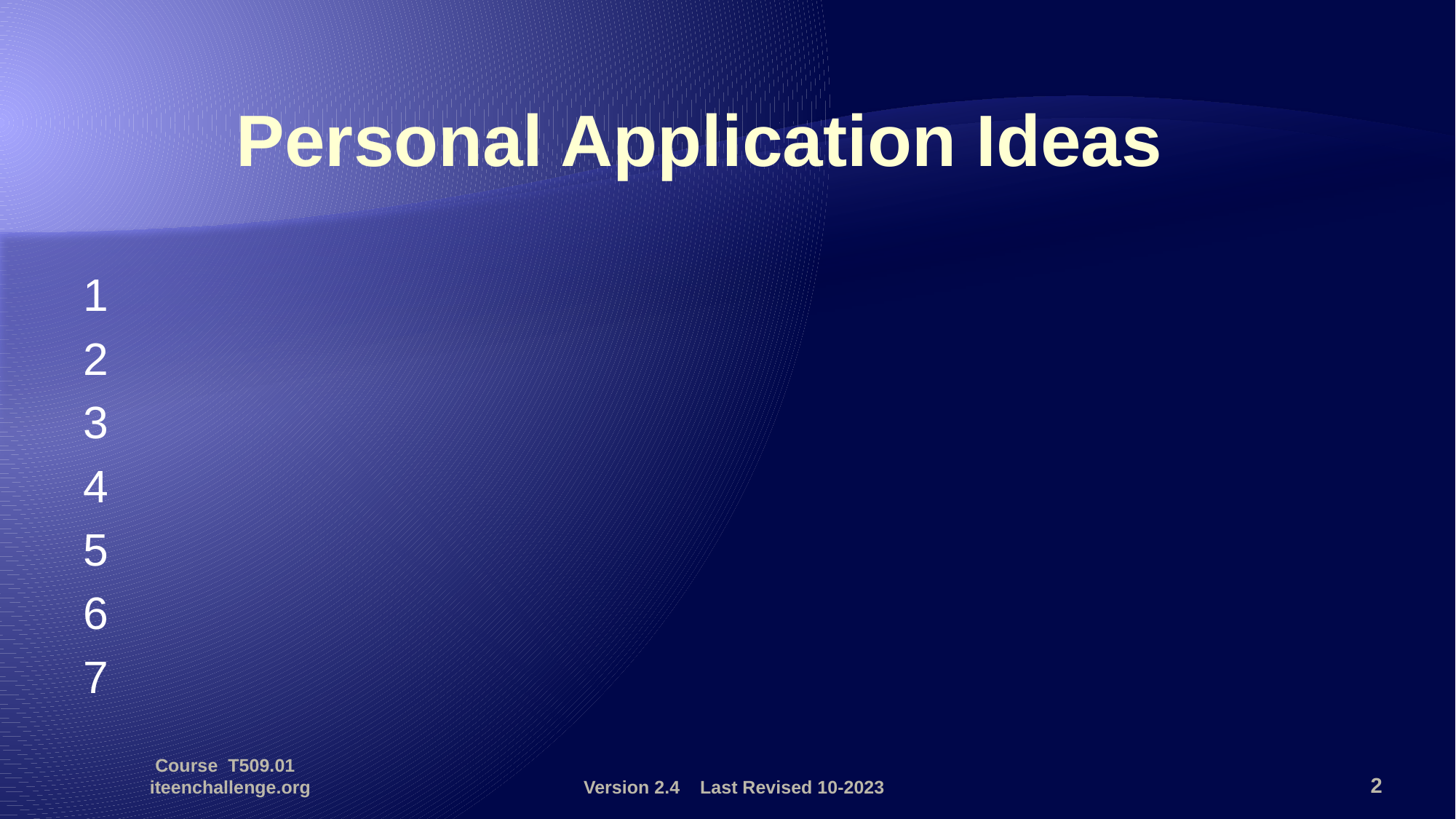

# Personal Application Ideas
1
2
3
4
5
6
7

Course  T509.01   iteenchallenge.org
Version 2.4    Last Revised 10-2023
2